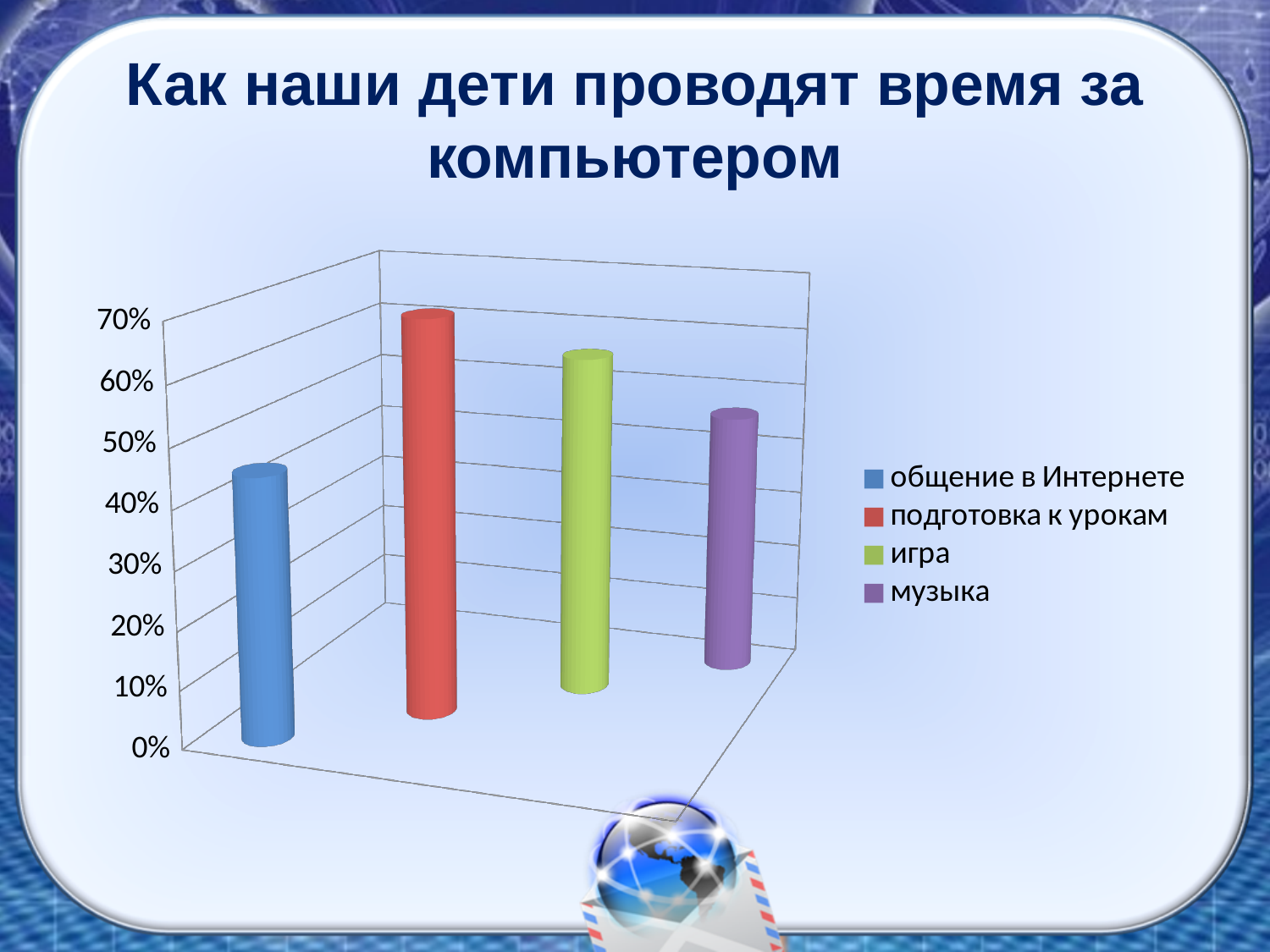

# Как наши дети проводят время за компьютером

[unsupported chart]